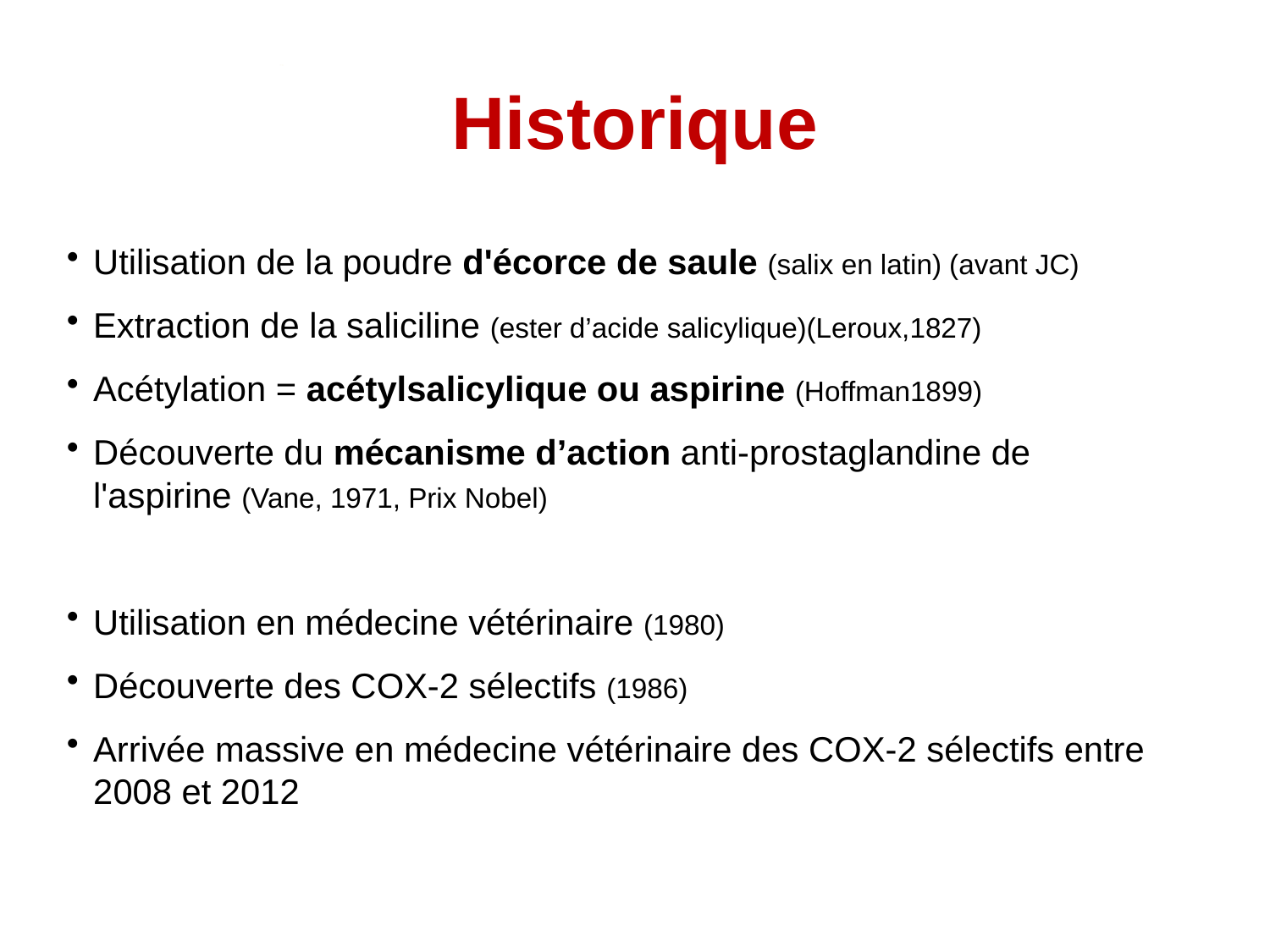

Historique

Utilisation de la poudre d'écorce de saule (salix en latin) (avant JC)
Extraction de la saliciline (ester d’acide salicylique)(Leroux,1827)
Acétylation = acétylsalicylique ou aspirine (Hoffman1899)
Découverte du mécanisme d’action anti-prostaglandine de l'aspirine (Vane, 1971, Prix Nobel)

Utilisation en médecine vétérinaire (1980)
Découverte des COX-2 sélectifs (1986)
Arrivée massive en médecine vétérinaire des COX-2 sélectifs entre 2008 et 2012